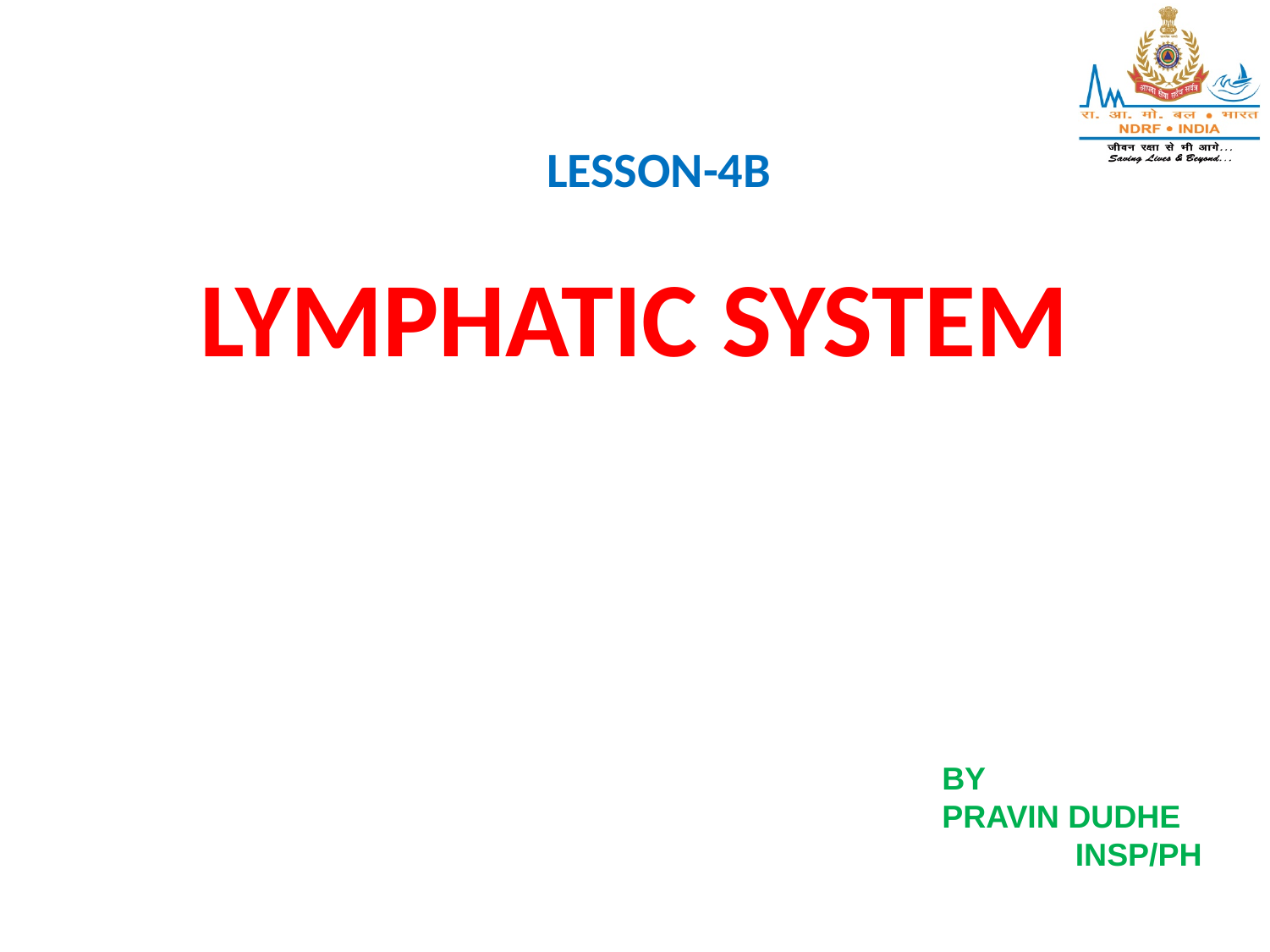

LESSON-4B
# LYMPHATIC SYSTEM
BY
PRAVIN DUDHE
               INSP/PH